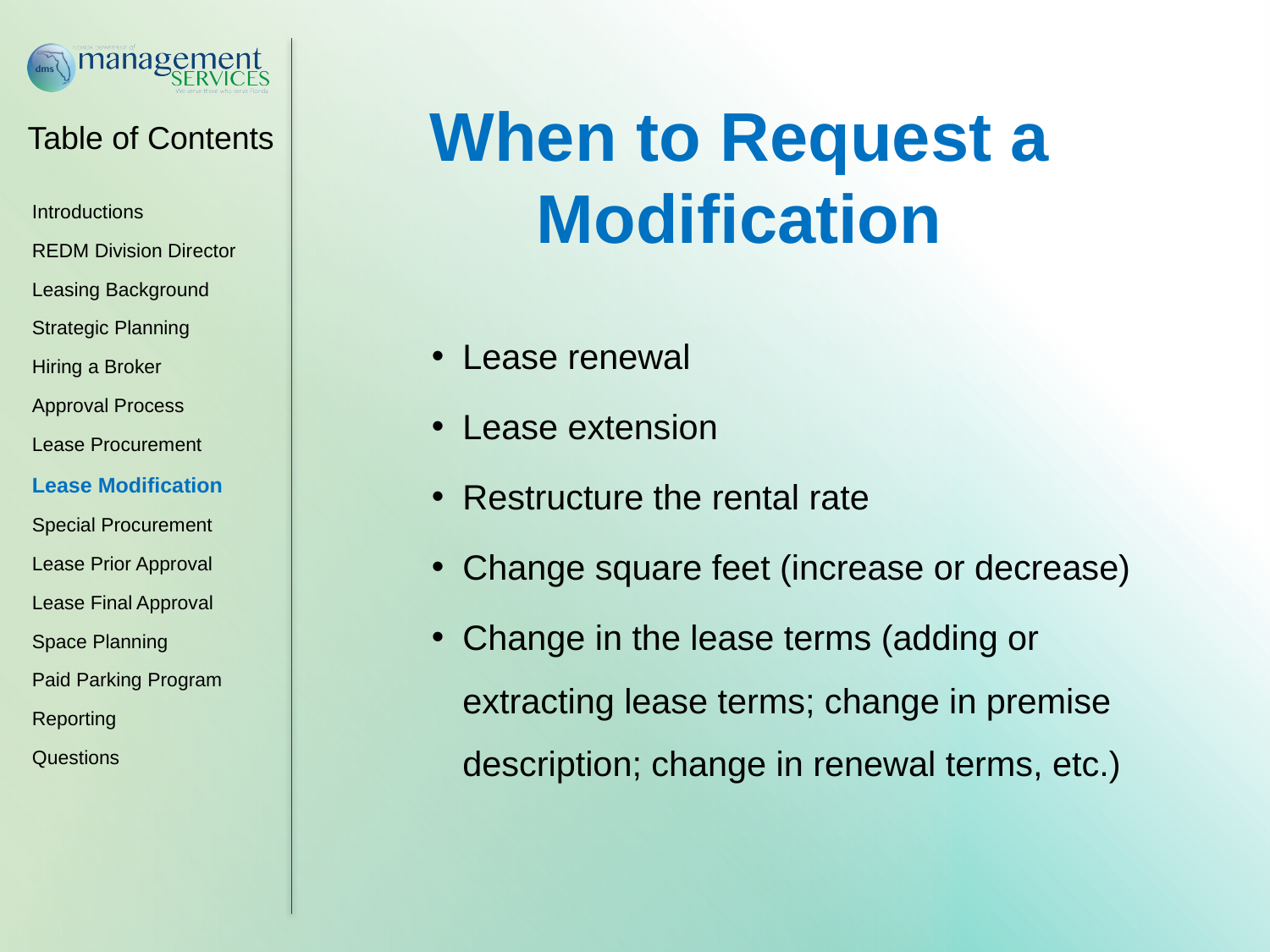

When to Request a Modification

Lease renewal
Lease extension
Restructure the rental rate
Change square feet (increase or decrease)
Change in the lease terms (adding or extracting lease terms; change in premise description; change in renewal terms, etc.)

Introductions
REDM Division Director
Leasing Background
Strategic Planning
Hiring a Broker
Approval Process
Lease Procurement
Lease Modification
Special Procurement
Lease Prior Approval
Lease Final Approval
Space Planning
Paid Parking Program
Reporting
Questions